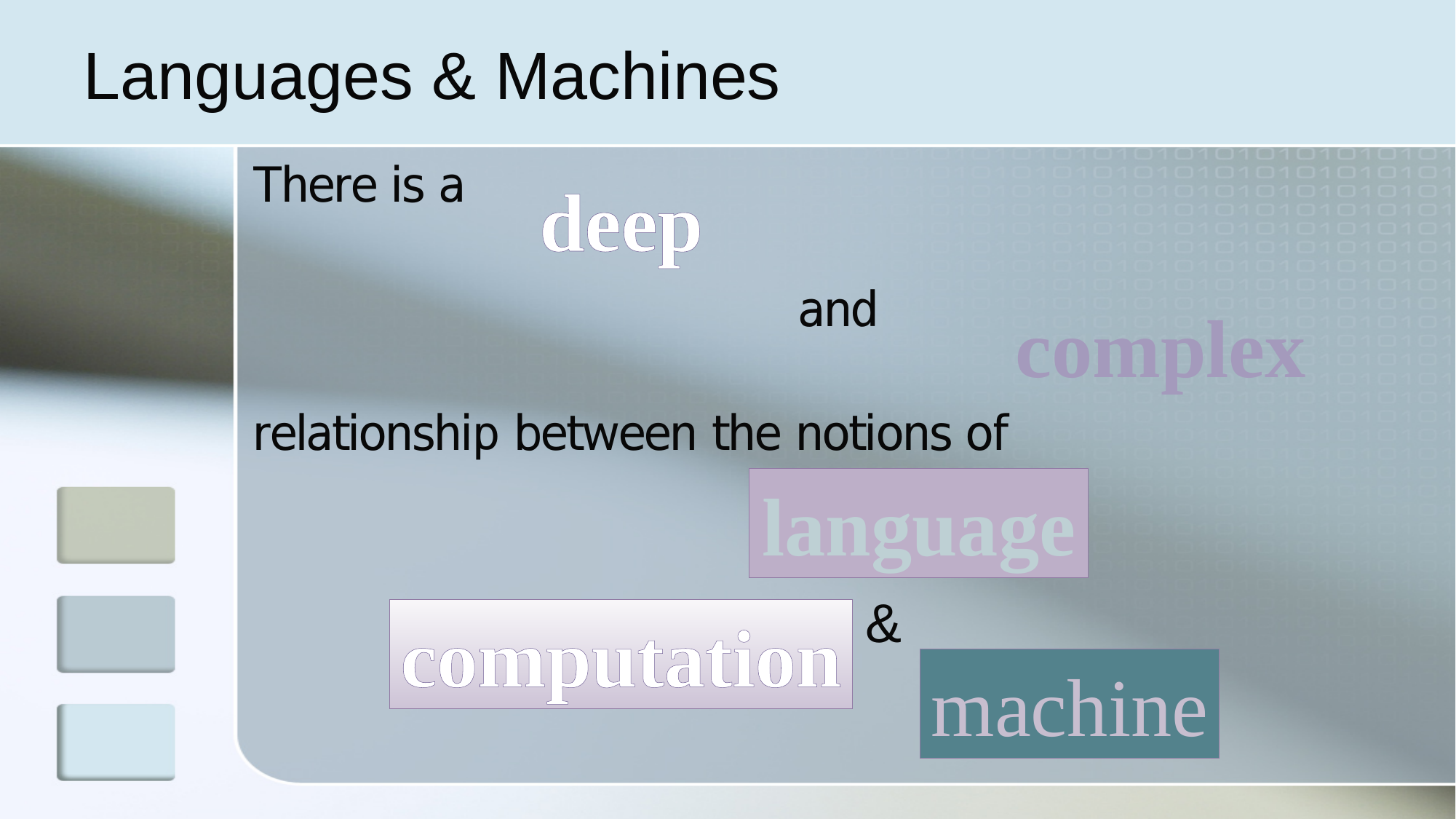

# Languages & Machines
There is a

			    		and

relationship between the notions of
deep
complex
language
&
computation
machine